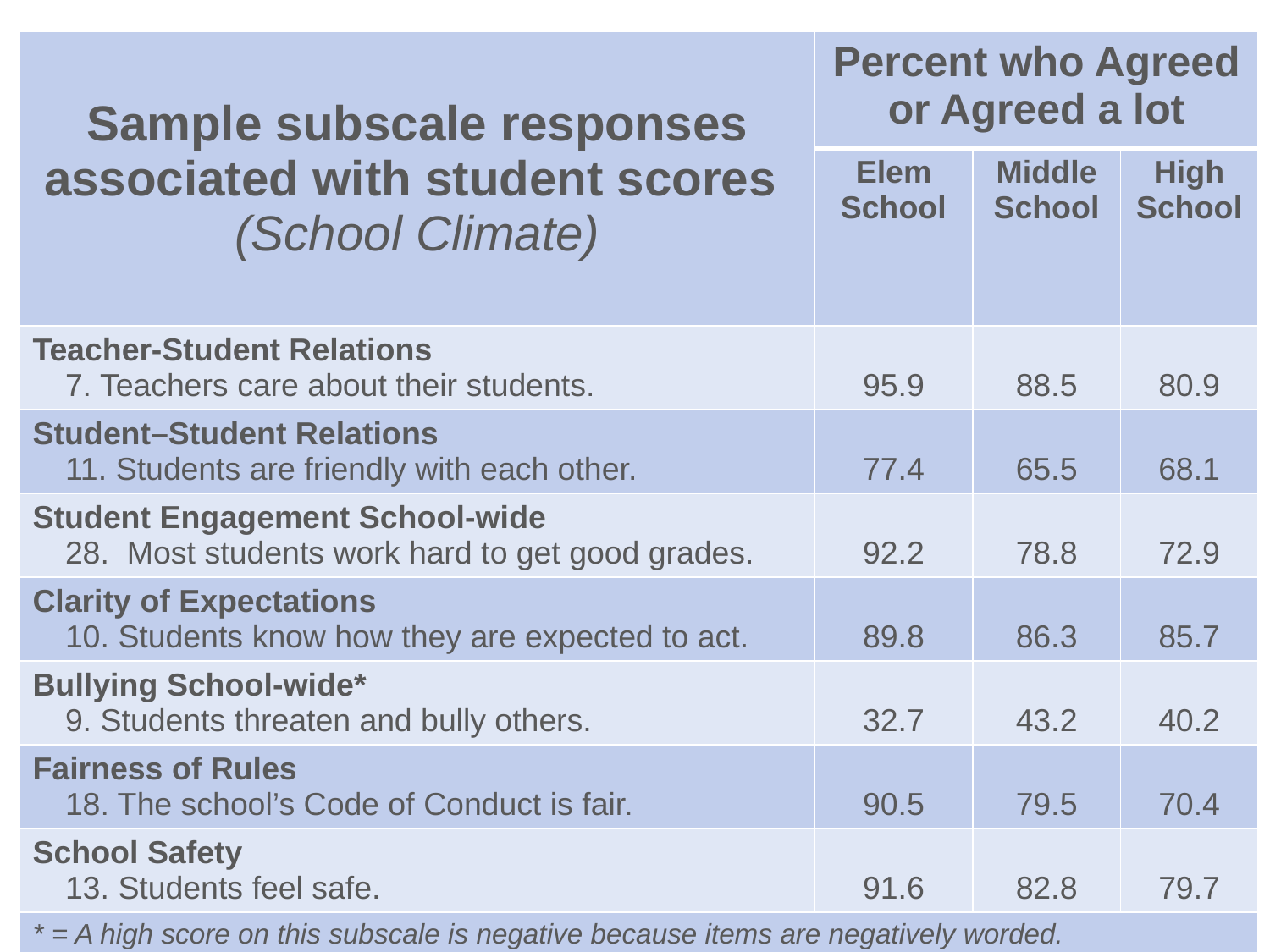

| Sample subscale responses associated with student scores (School Climate) | Percent who Agreed or Agreed a lot |  |  |
| --- | --- | --- | --- |
|  | Elem School | Middle School | High School |
| Teacher-Student Relations 7. Teachers care about their students. | 95.9 | 88.5 | 80.9 |
| Student–Student Relations 11. Students are friendly with each other. | 77.4 | 65.5 | 68.1 |
| Student Engagement School-wide 28. Most students work hard to get good grades. | 92.2 | 78.8 | 72.9 |
| Clarity of Expectations 10. Students know how they are expected to act. | 89.8 | 86.3 | 85.7 |
| Bullying School-wide\* 9. Students threaten and bully others. | 32.7 | 43.2 | 40.2 |
| Fairness of Rules 18. The school’s Code of Conduct is fair. | 90.5 | 79.5 | 70.4 |
| School Safety 13. Students feel safe. | 91.6 | 82.8 | 79.7 |
| \* = A high score on this subscale is negative because items are negatively worded. |  |  |  |